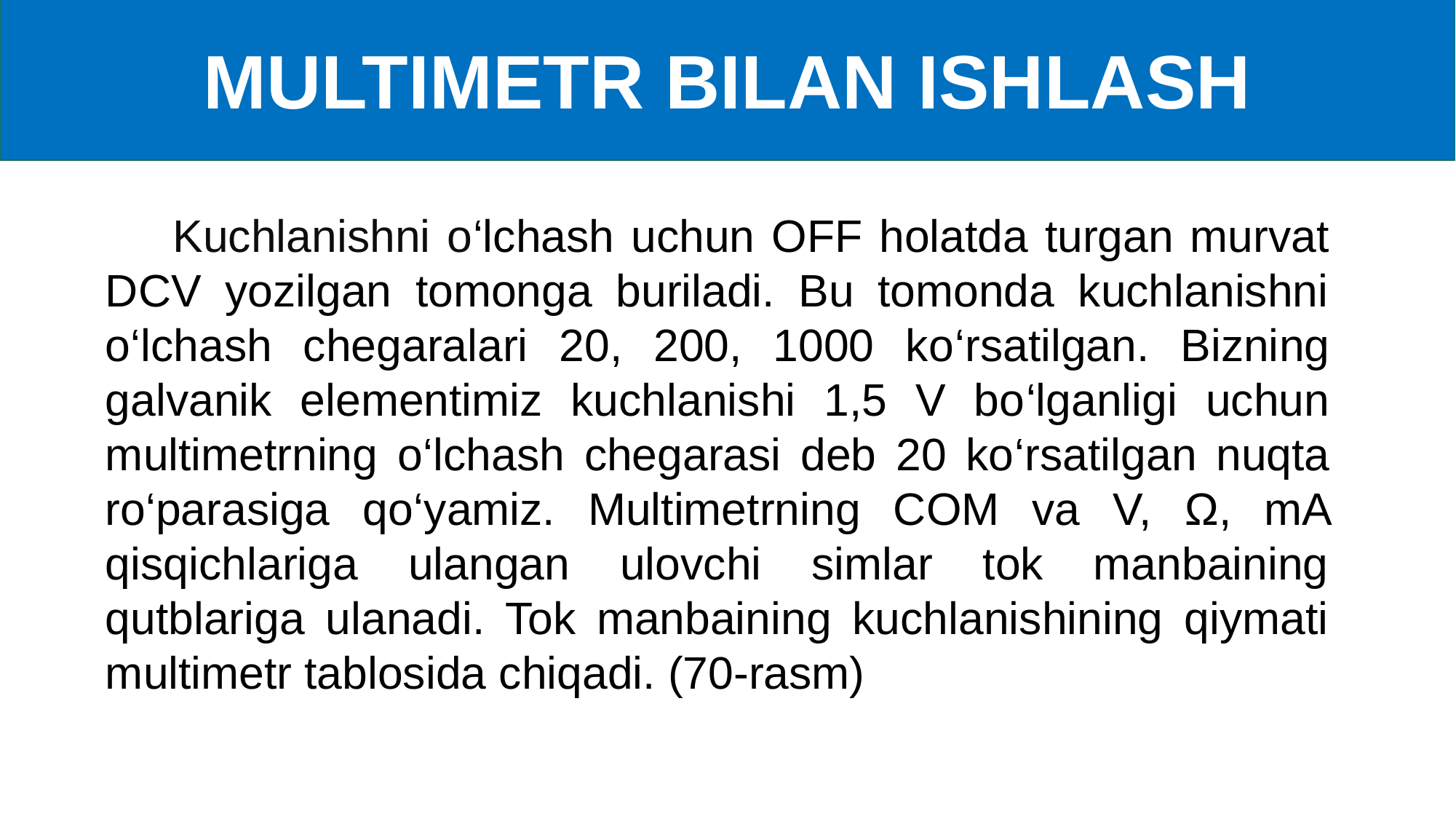

MULTIMETR BILAN ISHLASH
    Kuchlanishni o‘lchash uchun OFF holatda turgan murvat DCV yozilgan tomonga buriladi. Bu tomonda kuchlanishni o‘lchash chegaralari 20, 200, 1000 ko‘rsatilgan. Bizning galvanik elementimiz kuchlanishi 1,5 V bo‘lganligi uchun multimetrning o‘lchash chegarasi deb 20 ko‘rsatilgan nuqta ro‘parasiga qo‘yamiz. Multimetrning COM va V, Ω, mA qisqichlariga ulangan ulovchi simlar tok manbaining qutblariga ulanadi. Tok manbaining kuchlanishining qiymati multimetr tablosida chiqadi. (70-rasm)